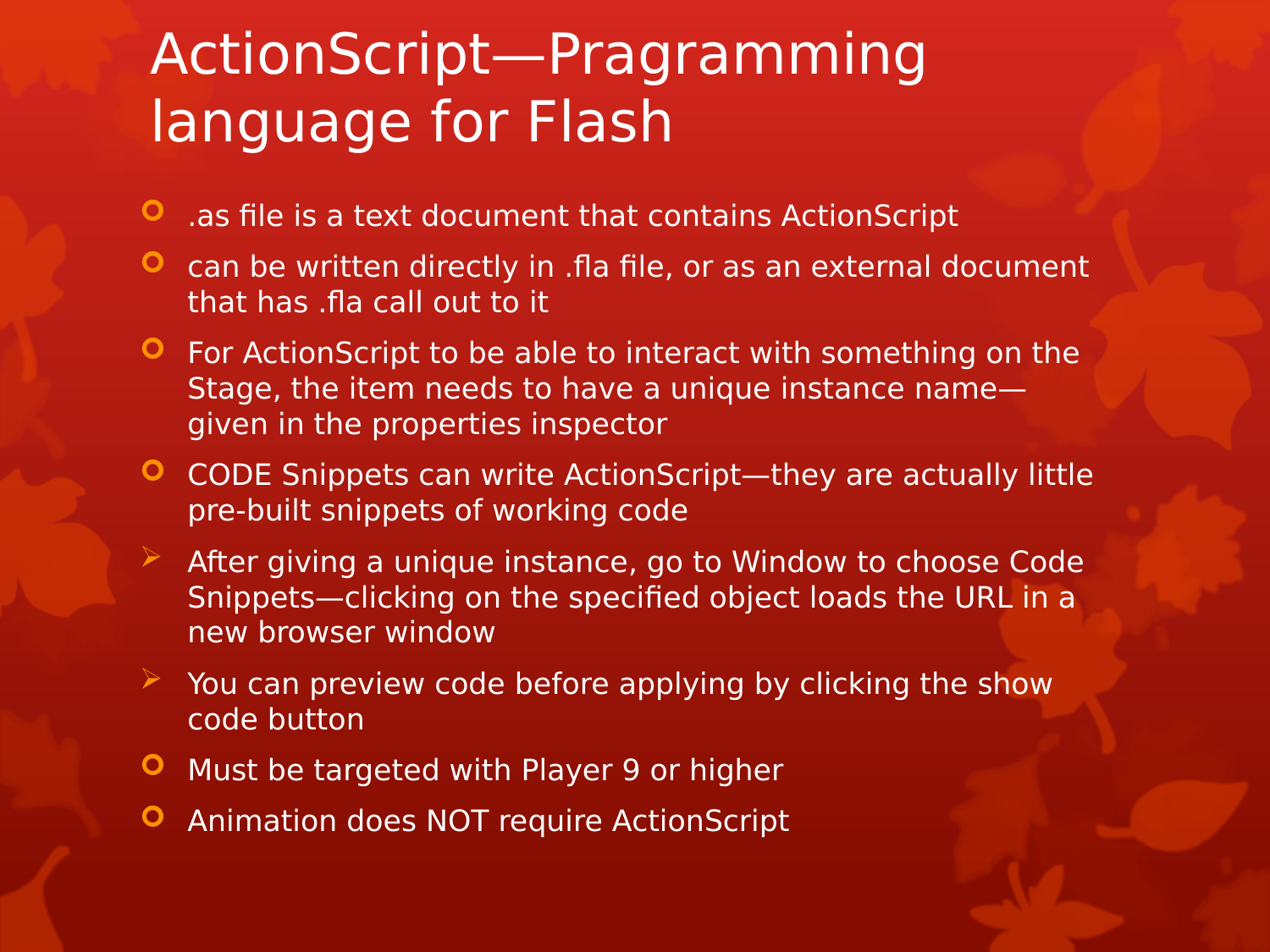

# ActionScript—Pragramming language for Flash
.as file is a text document that contains ActionScript
can be written directly in .fla file, or as an external document that has .fla call out to it
For ActionScript to be able to interact with something on the Stage, the item needs to have a unique instance name—given in the properties inspector
CODE Snippets can write ActionScript—they are actually little pre-built snippets of working code
After giving a unique instance, go to Window to choose Code Snippets—clicking on the specified object loads the URL in a new browser window
You can preview code before applying by clicking the show code button
Must be targeted with Player 9 or higher
Animation does NOT require ActionScript